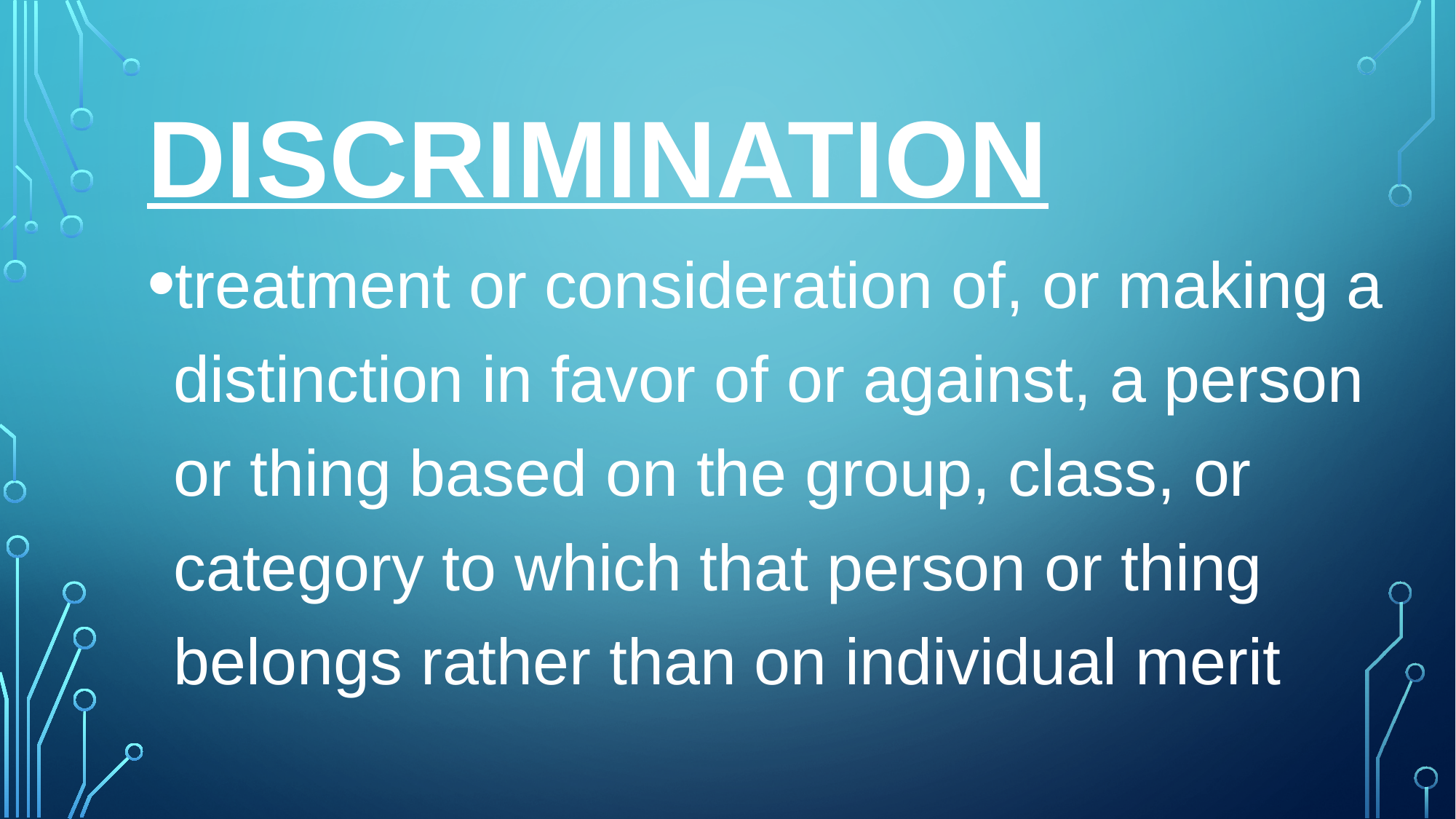

# discrimination
treatment or consideration of, or making a distinction in favor of or against, a person or thing based on the group, class, or category to which that person or thing belongs rather than on individual merit